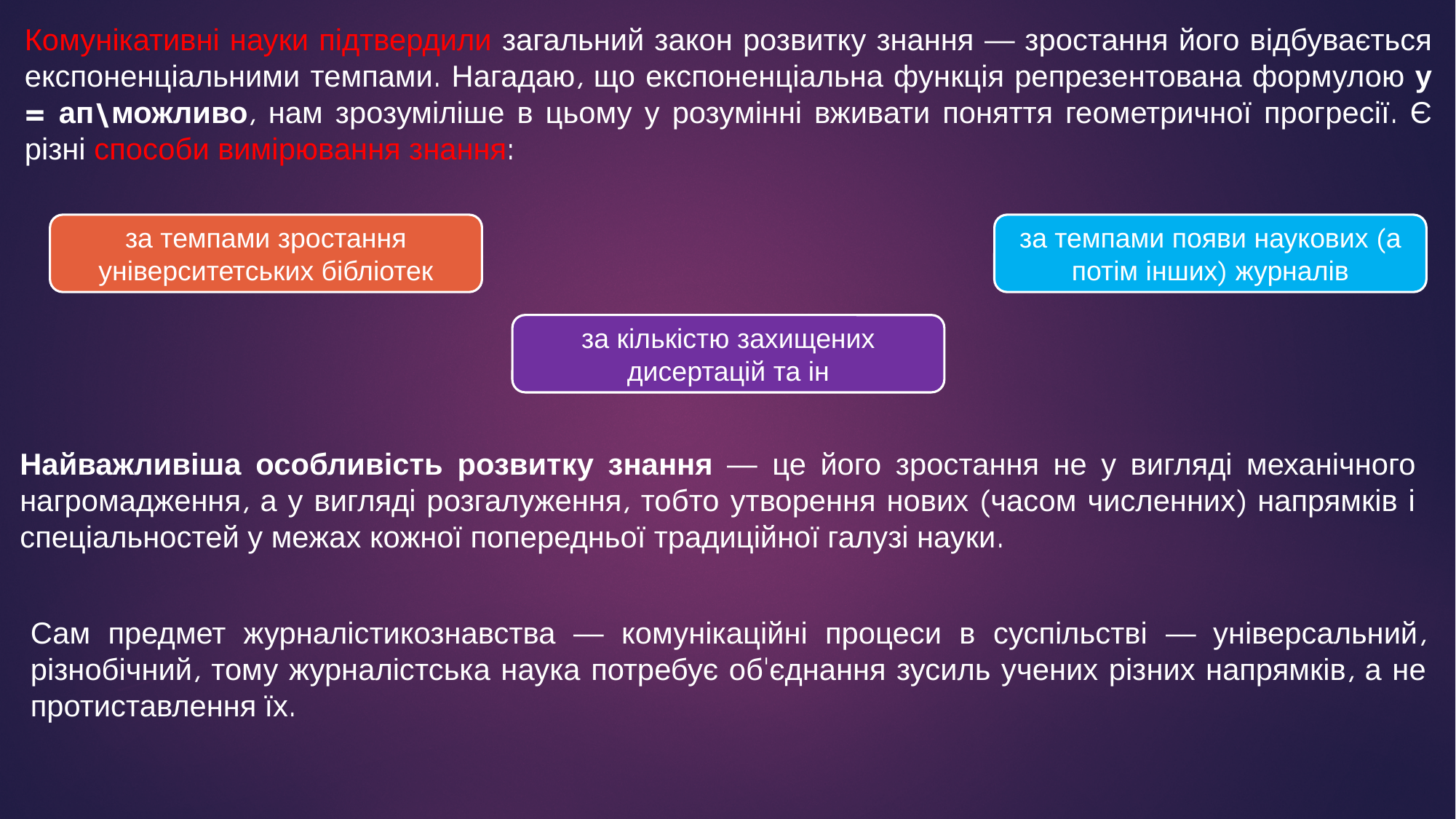

Комунікативні науки підтвердили загальний закон розвитку знання — зростання його відбувається експоненціальними темпами. Нагадаю, що експоненціальна функція репрезентована формулою у = ап\можливо, нам зрозуміліше в цьому у розумінні вживати поняття геометричної прогресії. Є різні способи вимірювання знання:

за темпами зростання університетських бібліотек
за темпами появи наукових (а потім інших) журналів
за кількістю захищених дисертацій та ін
Найважливіша особливість розвитку знання — це його зростання не у вигляді механічного нагромадження, а у вигляді розгалуження, тобто утворення нових (часом численних) напрямків і спеціальностей у межах кожної попередньої традиційної галузі науки.
Сам предмет журналістикознавства — комунікаційні процеси в суспільстві — універсальний, різнобічний, тому журналістська наука потребує об'єднання зусиль учених різних напрямків, а не протиставлення їх.